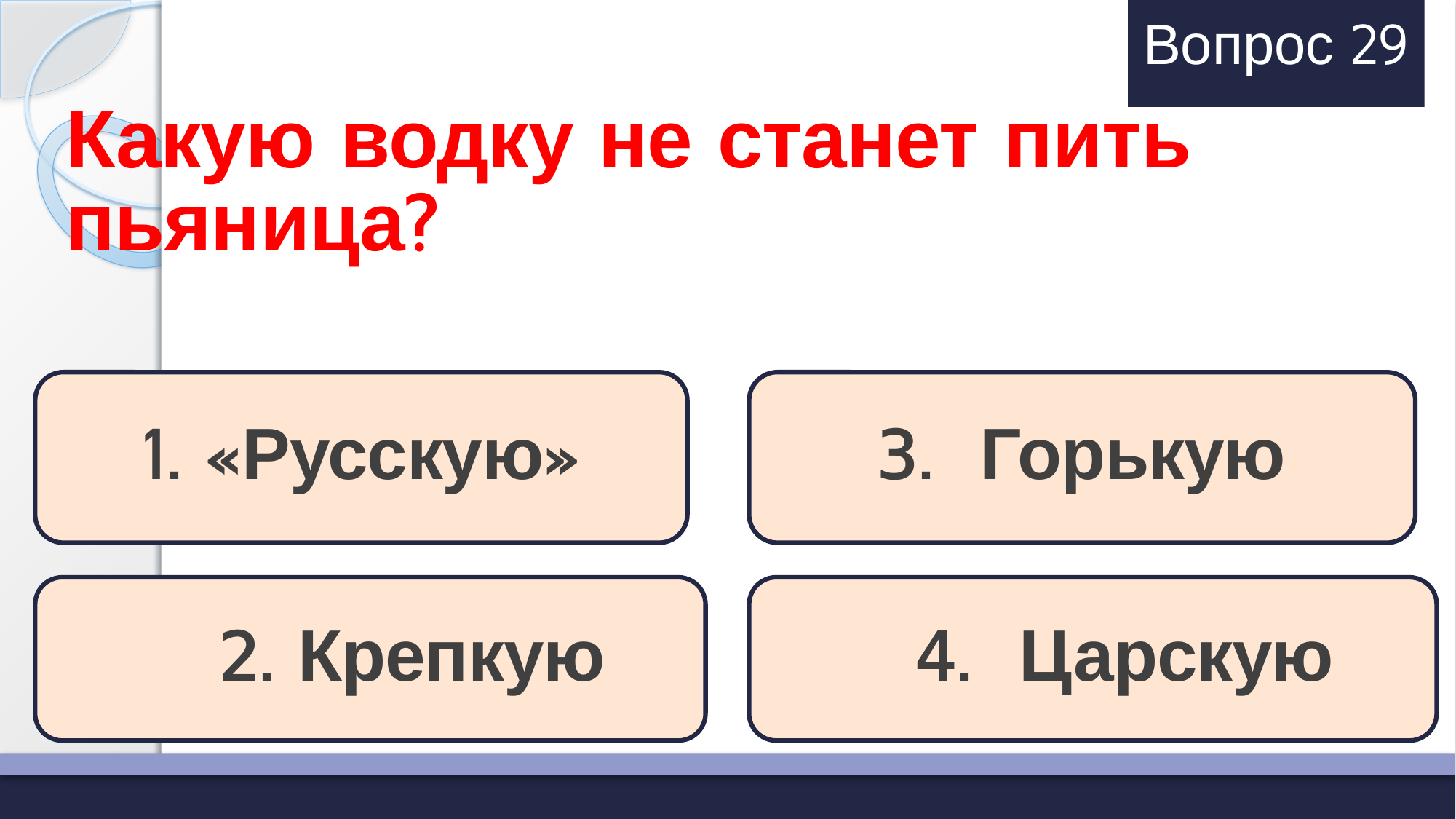

# Вопрос 29
Какую водку не станет пить пьяница?
1. «Русскую»
3.  Горькую
    2. Крепкую
   4.  Царскую